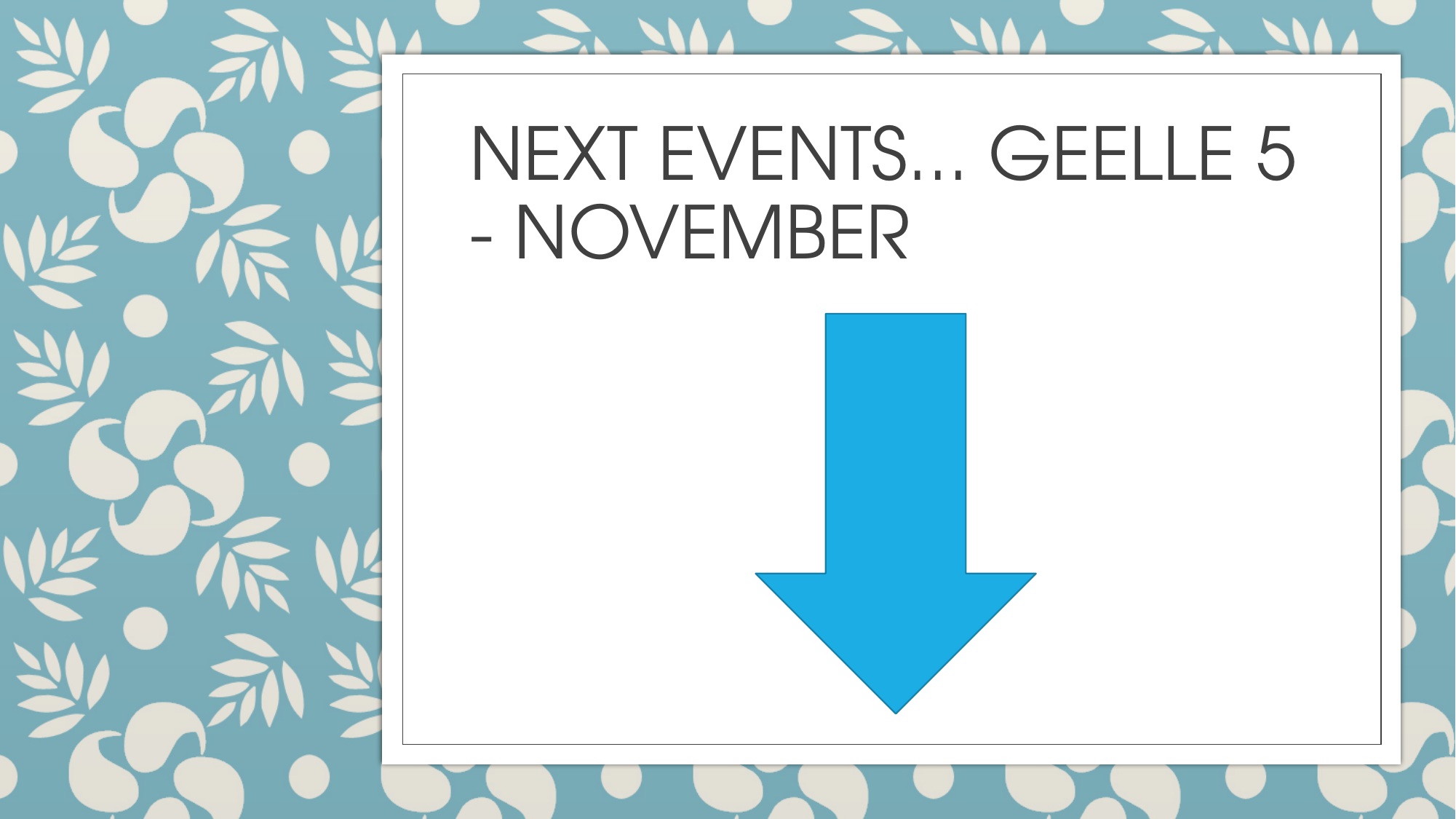

# NEXT EVENTS... GEELLE 5 - NOVEMBER